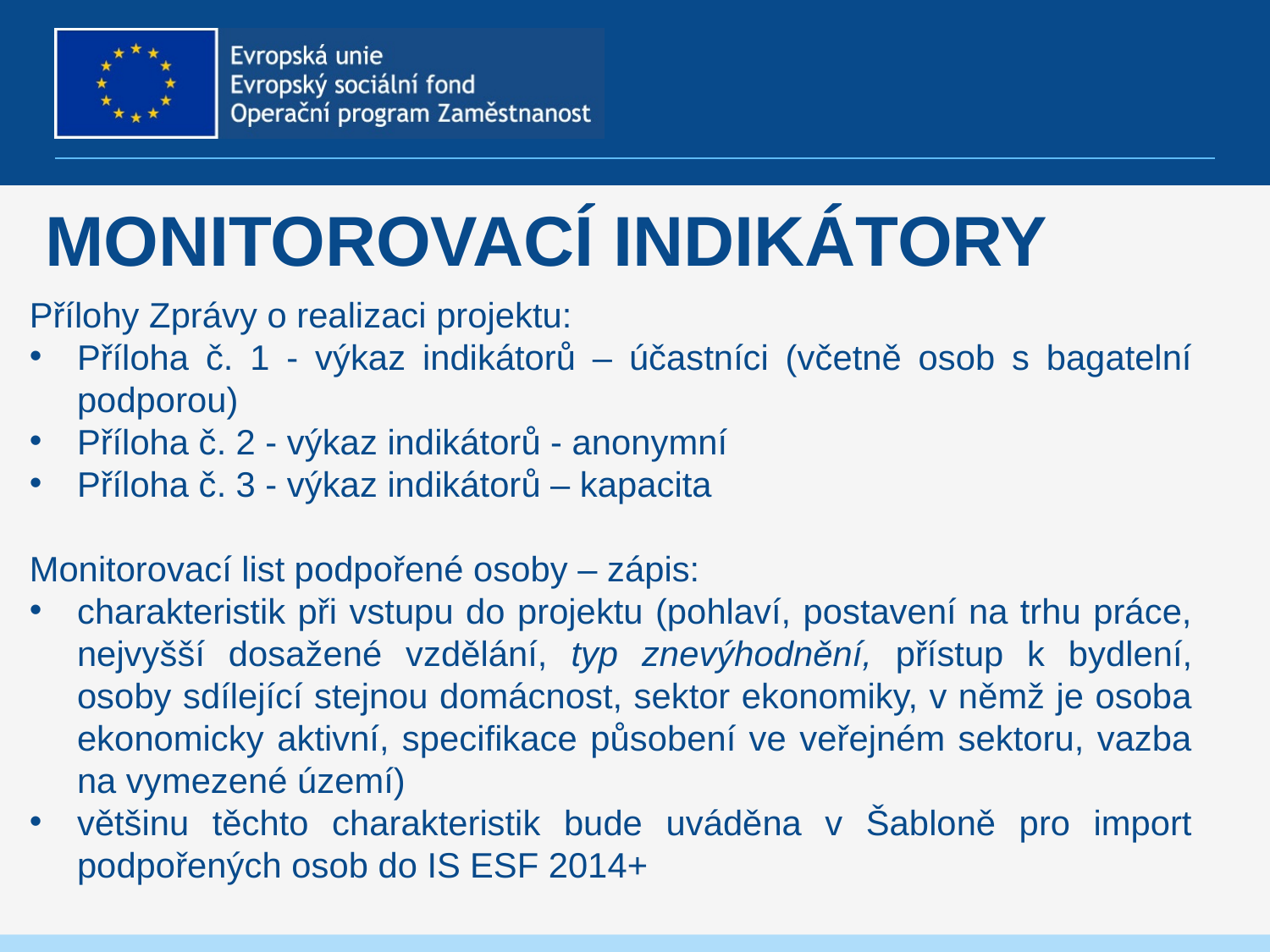

# MONITOROVACÍ INDIKÁTORY
Přílohy Zprávy o realizaci projektu:
Příloha č. 1 - výkaz indikátorů – účastníci (včetně osob s bagatelní podporou)
Příloha č. 2 - výkaz indikátorů - anonymní
Příloha č. 3 - výkaz indikátorů – kapacita

Monitorovací list podpořené osoby – zápis:
charakteristik při vstupu do projektu (pohlaví, postavení na trhu práce, nejvyšší dosažené vzdělání, typ znevýhodnění, přístup k bydlení, osoby sdílející stejnou domácnost, sektor ekonomiky, v němž je osoba ekonomicky aktivní, specifikace působení ve veřejném sektoru, vazba na vymezené území)
většinu těchto charakteristik bude uváděna v Šabloně pro import podpořených osob do IS ESF 2014+